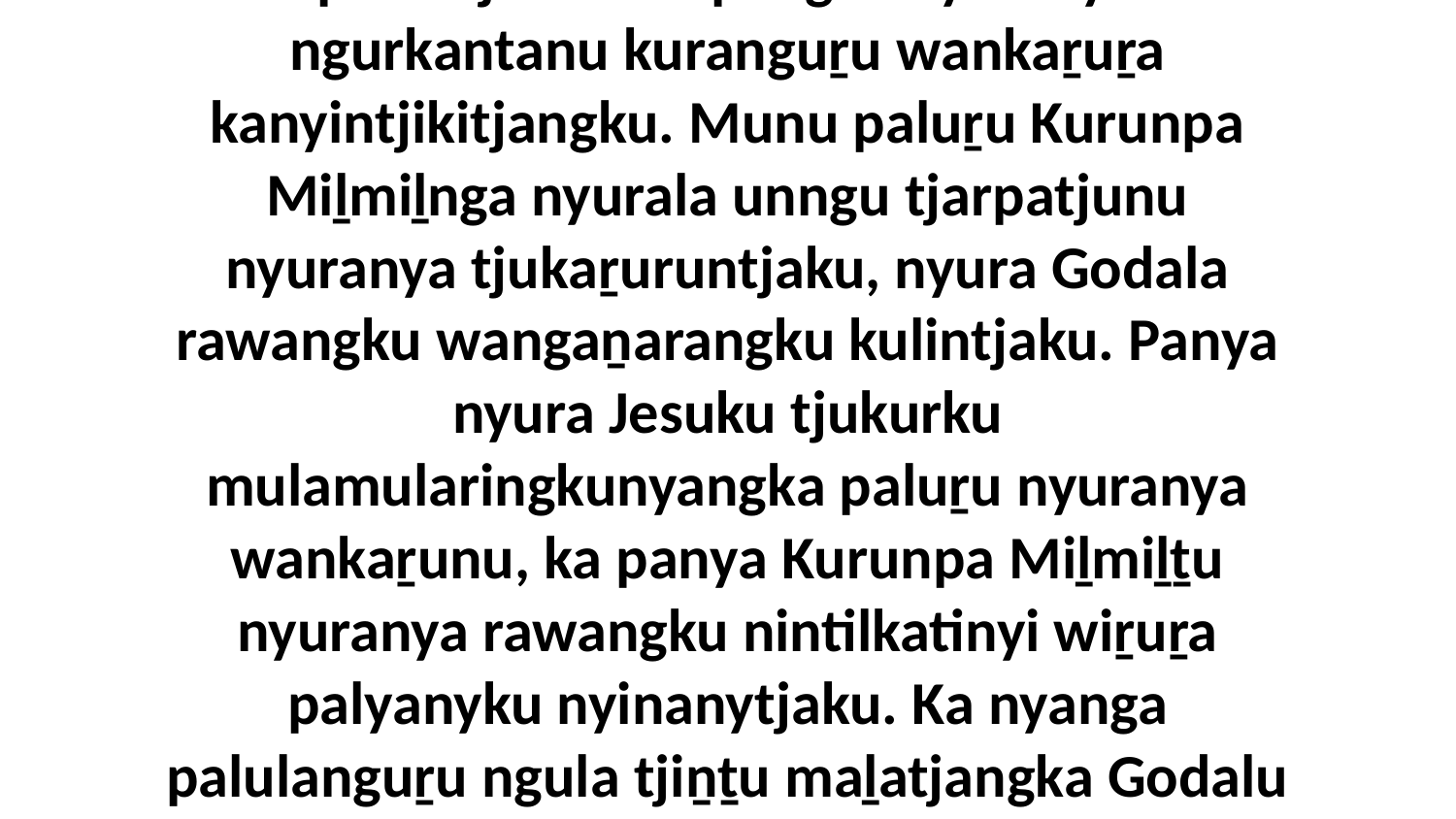

13 Palu walytja tjuṯa, Mayatja Jesunya nyurampa puḻkaṟa mukuringanyi. Panya ngaṉmanytju mulapa Godalu uwankara paluntja kuwaripangka nyuranya ngurkantanu kuranguṟu wankaṟuṟa kanyintjikitjangku. Munu paluṟu Kurunpa Miḻmiḻnga nyurala unngu tjarpatjunu nyuranya tjukaṟuruntjaku, nyura Godala rawangku wangaṉarangku kulintjaku. Panya nyura Jesuku tjukurku mulamularingkunyangka paluṟu nyuranya wankaṟunu, ka panya Kurunpa Miḻmiḻṯu nyuranya rawangku nintilkatinyi wiṟuṟa palyanyku nyinanytjaku. Ka nyanga palulanguṟu ngula tjiṉṯu maḻatjangka Godalu nyuranya wankaṟunkuku. Ka nyara palulanguṟu nganaṉa puḻkaṟa pukuḻarinyi munula Godanya rawangku waḻkulpai paluṟu nyuranya wiṟuṟa kanyinnyangka.